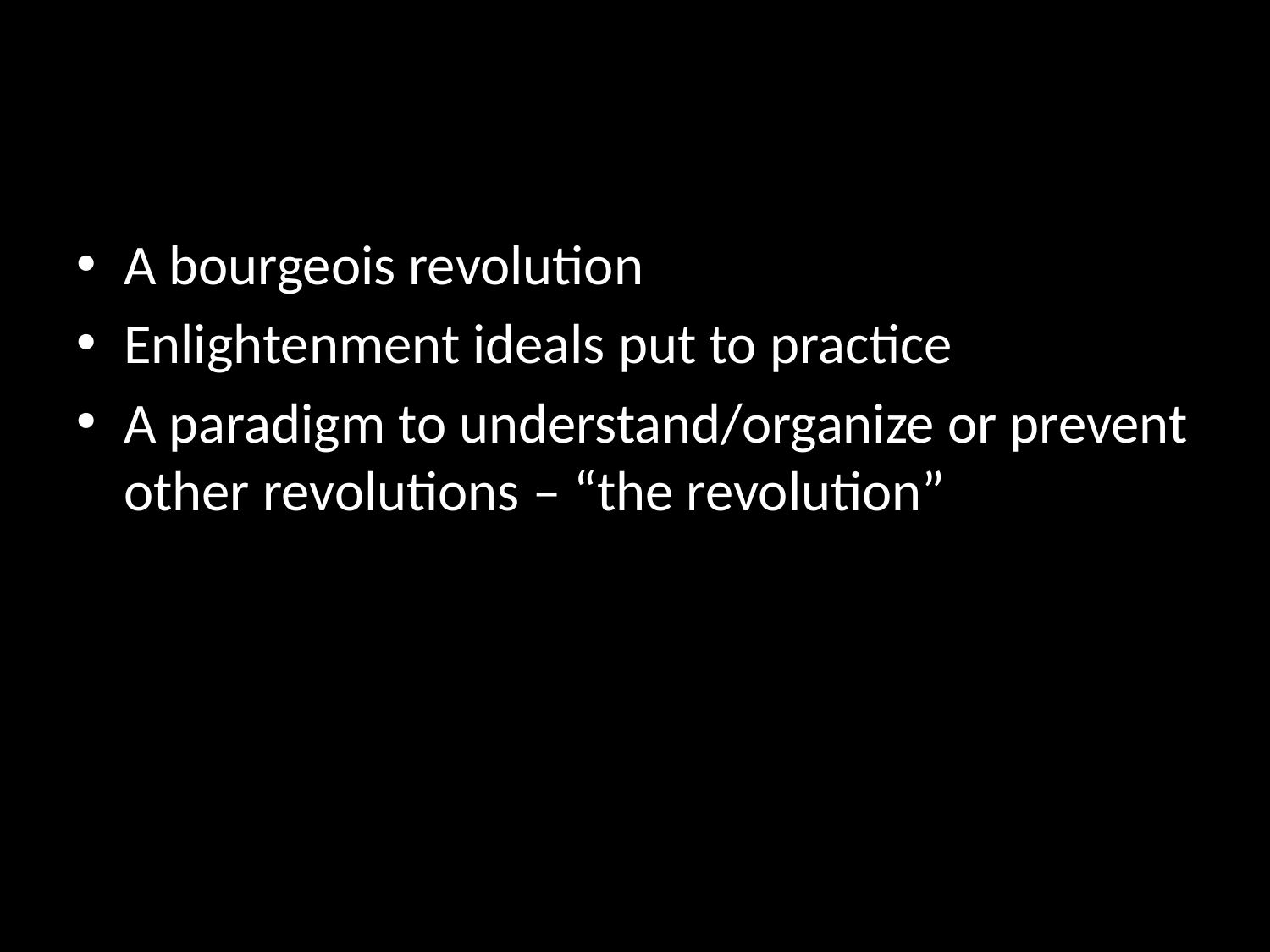

#
A bourgeois revolution
Enlightenment ideals put to practice
A paradigm to understand/organize or prevent other revolutions – “the revolution”